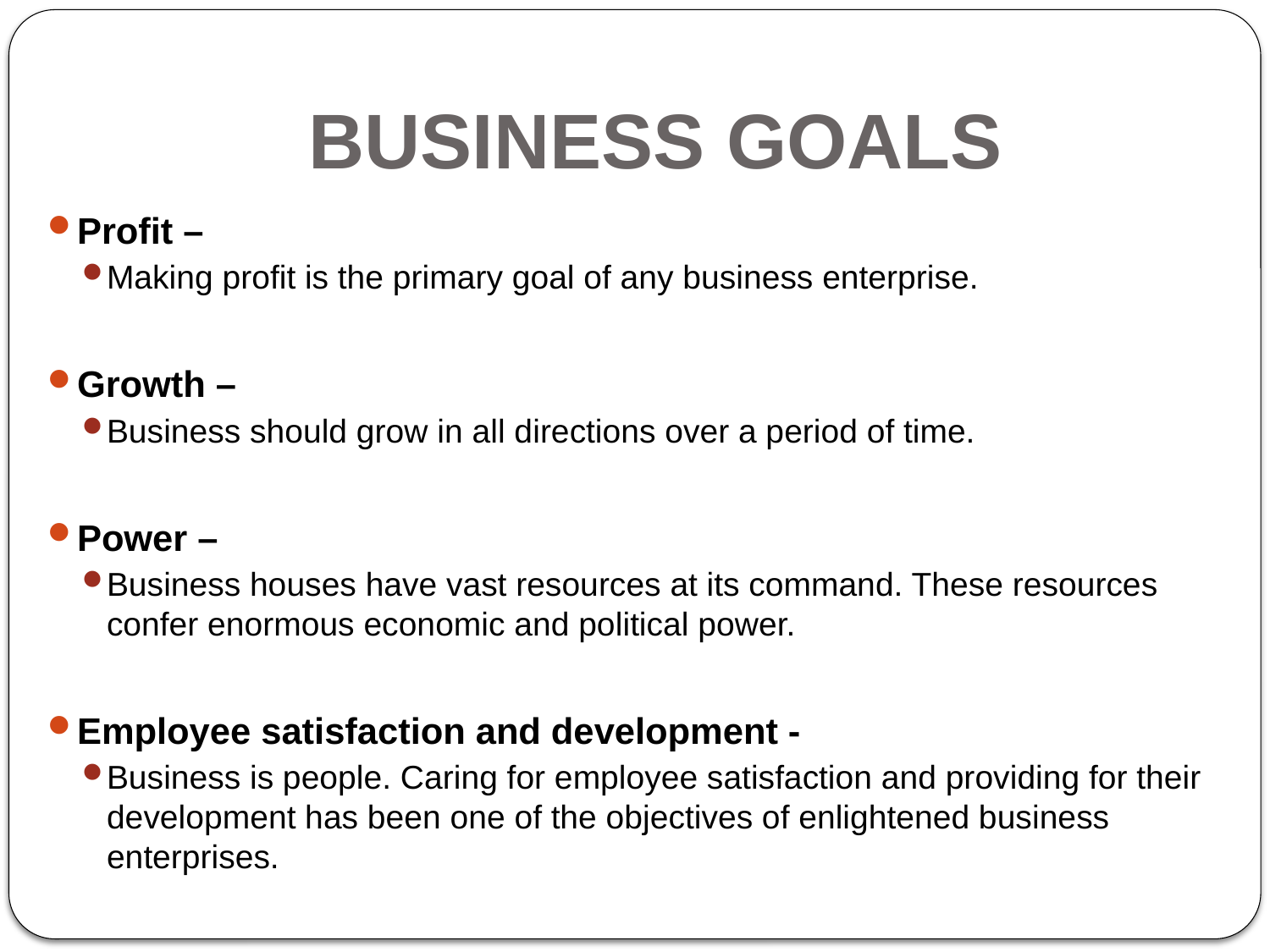

# BUSINESS GOALS
Profit –
Making profit is the primary goal of any business enterprise.

Growth –
Business should grow in all directions over a period of time.

Power –
Business houses have vast resources at its command. These resources confer enormous economic and political power.

Employee satisfaction and development -
Business is people. Caring for employee satisfaction and providing for their development has been one of the objectives of enlightened business enterprises.